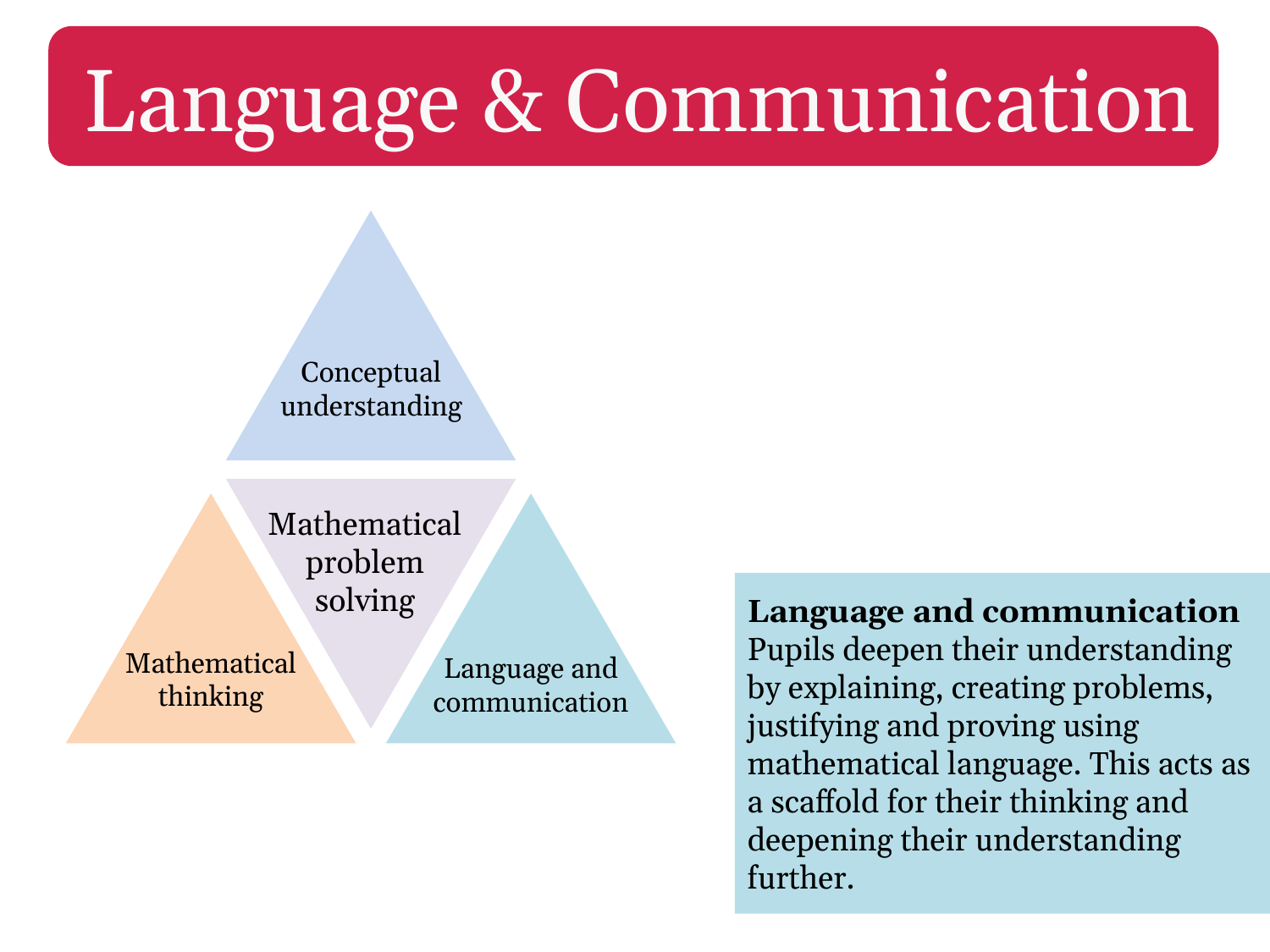

Language & Communication

Conceptual understanding

Mathematical problem solving
Mathematical thinking
Language and communication
Language and communication
Pupils deepen their understanding by explaining, creating problems, justifying and proving using mathematical language. This acts as a scaffold for their thinking and deepening their understanding further.